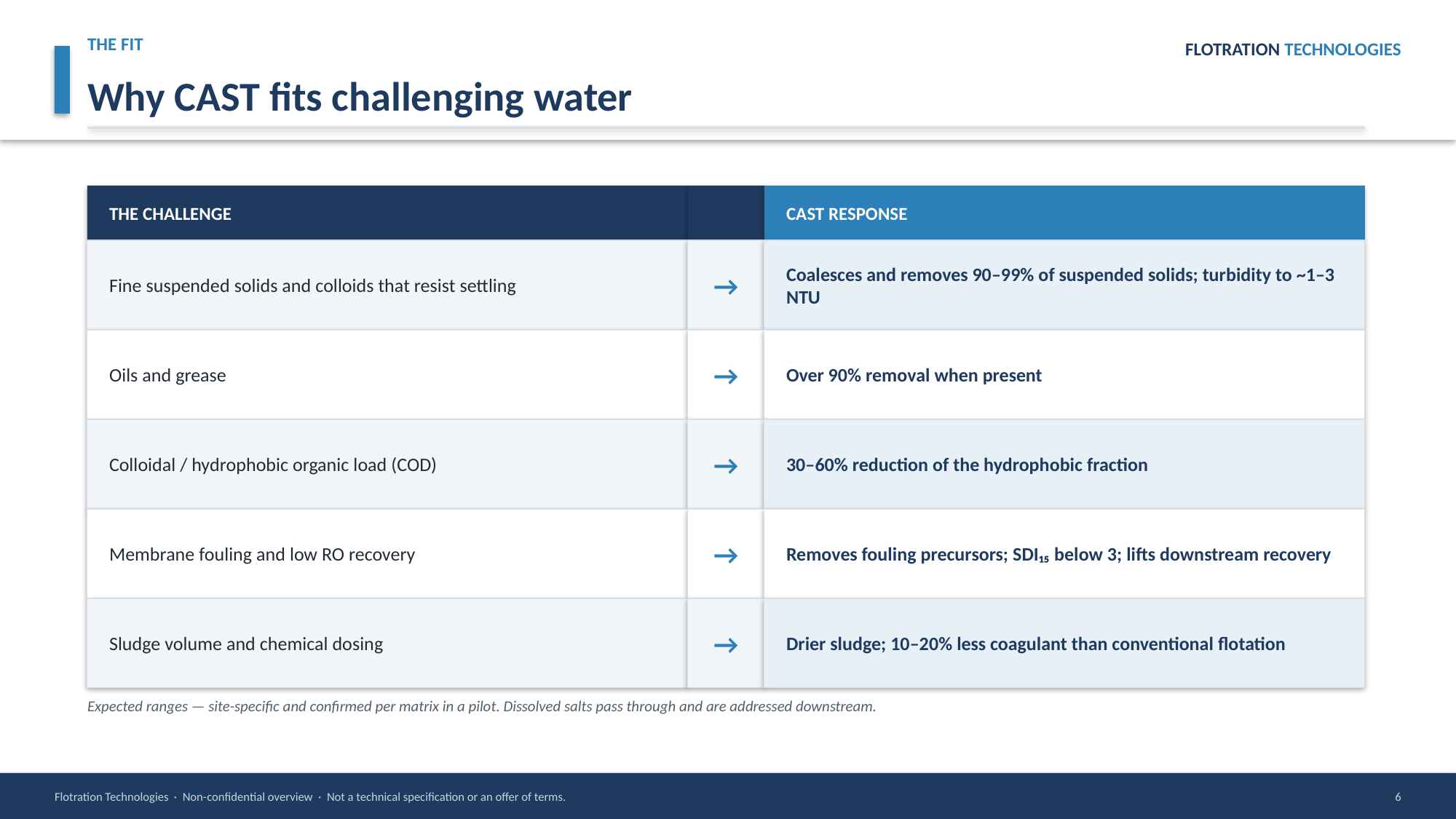

THE FIT
FLOTRATION TECHNOLOGIES

Why CAST fits challenging water

THE CHALLENGE

CAST RESPONSE

Fine suspended solids and colloids that resist settling

→

Coalesces and removes 90–99% of suspended solids; turbidity to ~1–3 NTU

Oils and grease

→

Over 90% removal when present

Colloidal / hydrophobic organic load (COD)

→

30–60% reduction of the hydrophobic fraction

Membrane fouling and low RO recovery

→

Removes fouling precursors; SDI₁₅ below 3; lifts downstream recovery

Sludge volume and chemical dosing

→

Drier sludge; 10–20% less coagulant than conventional flotation
Expected ranges — site-specific and confirmed per matrix in a pilot. Dissolved salts pass through and are addressed downstream.

Flotration Technologies  ·  Non-confidential overview  ·  Not a technical specification or an offer of terms.
6